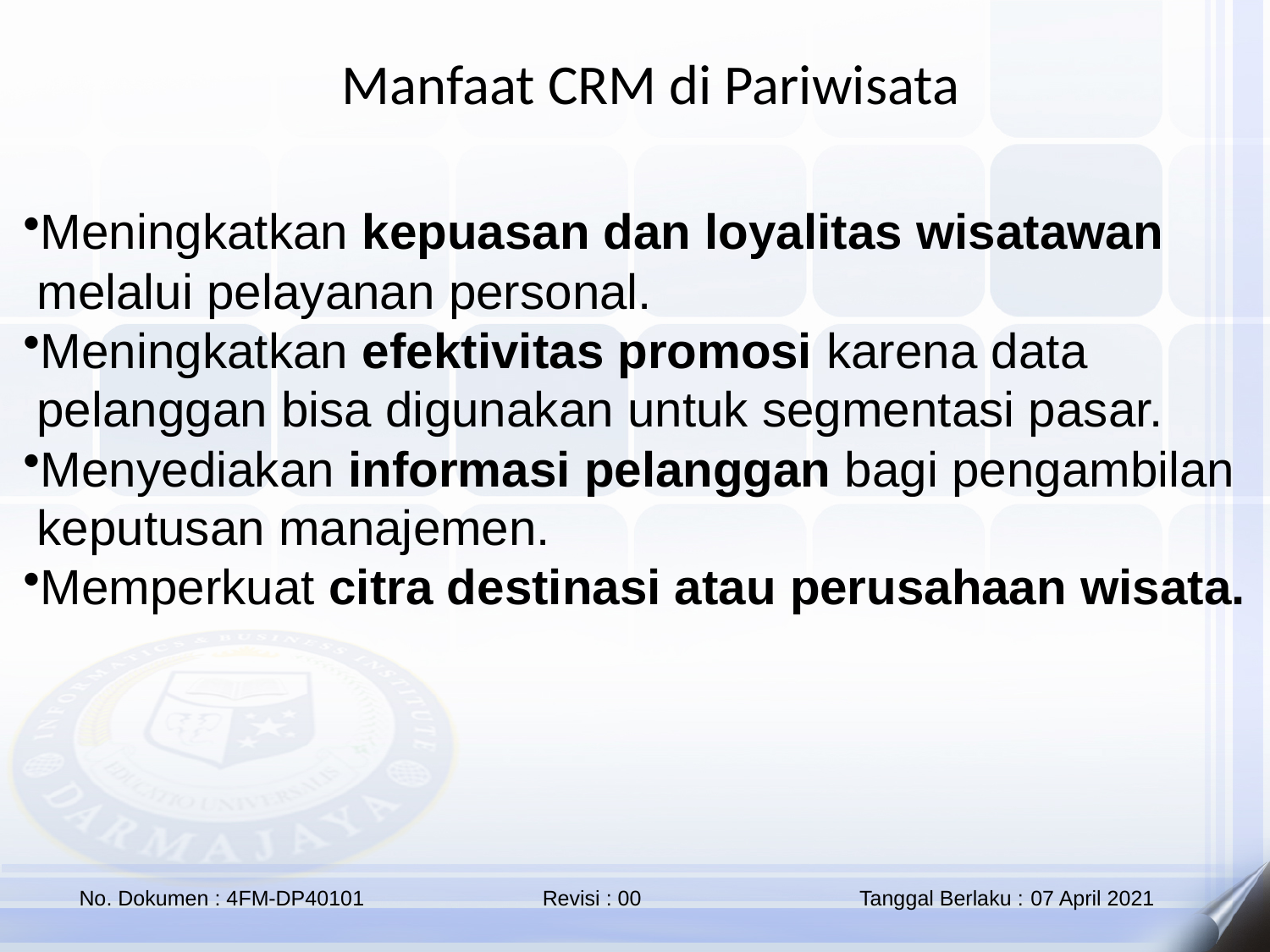

Manfaat CRM di Pariwisata
Meningkatkan kepuasan dan loyalitas wisatawan
 melalui pelayanan personal.
Meningkatkan efektivitas promosi karena data
 pelanggan bisa digunakan untuk segmentasi pasar.
Menyediakan informasi pelanggan bagi pengambilan
 keputusan manajemen.
Memperkuat citra destinasi atau perusahaan wisata.